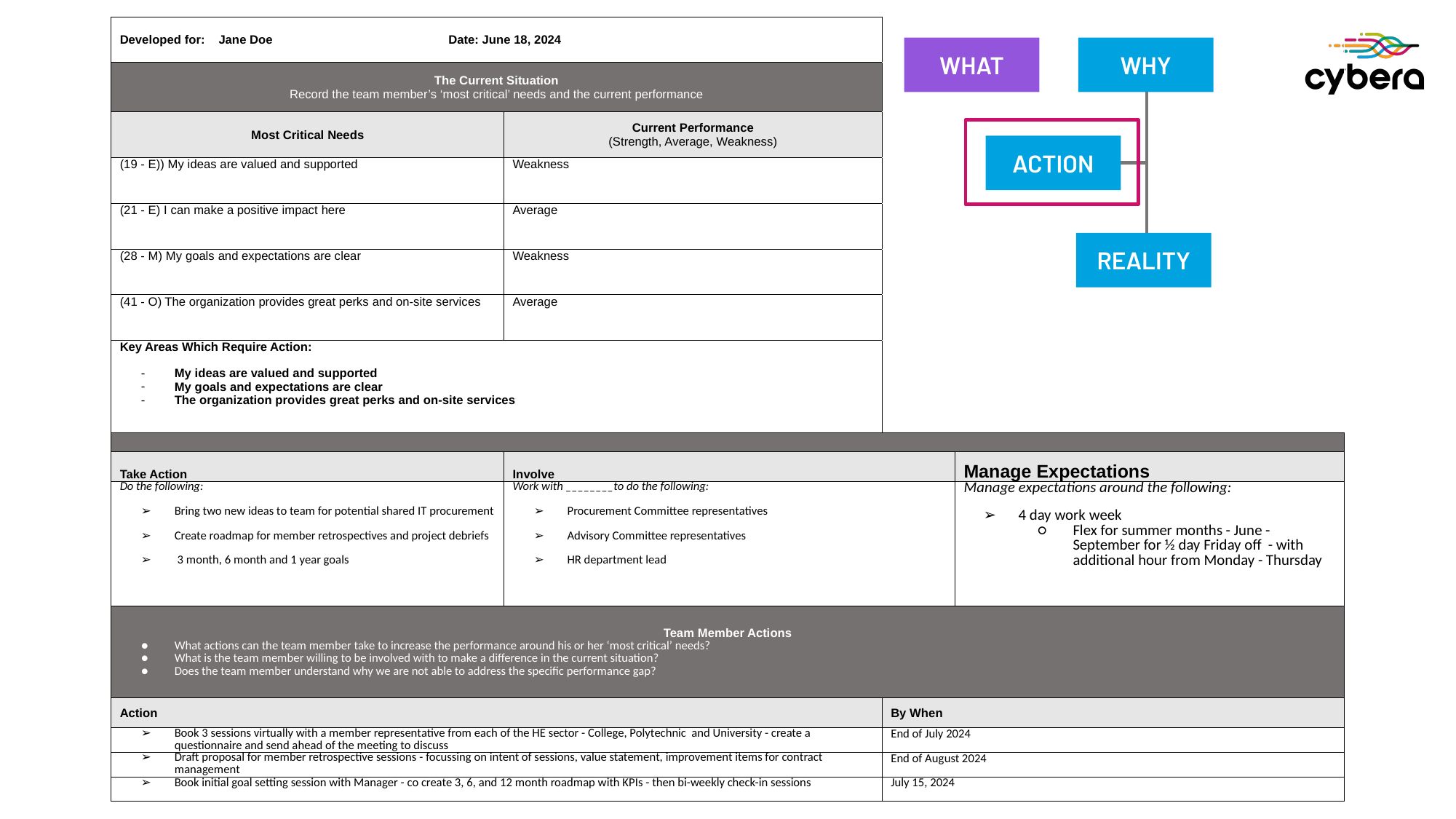

| Developed for: Jane Doe Date: June 18, 2024 |  |  |  |
| --- | --- | --- | --- |
| The Current Situation Record the team member’s ‘most critical’ needs and the current performance |  |  |  |
| Most Critical Needs | Current Performance (Strength, Average, Weakness) |  |  |
| (19 - E)) My ideas are valued and supported | Weakness |  |  |
| (21 - E) I can make a positive impact here | Average |  |  |
| (28 - M) My goals and expectations are clear | Weakness |  |  |
| (41 - O) The organization provides great perks and on-site services | Average |  |  |
| Key Areas Which Require Action: My ideas are valued and supported My goals and expectations are clear The organization provides great perks and on-site services |  |  |  |
|  |  |  |  |
| Take Action | Involve |  | Manage Expectations |
| Do the following: Bring two new ideas to team for potential shared IT procurement Create roadmap for member retrospectives and project debriefs 3 month, 6 month and 1 year goals | Work with \_\_\_\_\_\_\_\_to do the following: Procurement Committee representatives Advisory Committee representatives HR department lead |  | Manage expectations around the following: 4 day work week Flex for summer months - June - September for ½ day Friday off - with additional hour from Monday - Thursday |
| Team Member Actions What actions can the team member take to increase the performance around his or her ‘most critical’ needs? What is the team member willing to be involved with to make a difference in the current situation? Does the team member understand why we are not able to address the specific performance gap? |  |  |  |
| Action |  | By When |  |
| Book 3 sessions virtually with a member representative from each of the HE sector - College, Polytechnic and University - create a questionnaire and send ahead of the meeting to discuss |  | End of July 2024 |  |
| Draft proposal for member retrospective sessions - focussing on intent of sessions, value statement, improvement items for contract management |  | End of August 2024 |  |
| Book initial goal setting session with Manager - co create 3, 6, and 12 month roadmap with KPIs - then bi-weekly check-in sessions |  | July 15, 2024 |  |
WHY
WHAT

ACTION
REALITY